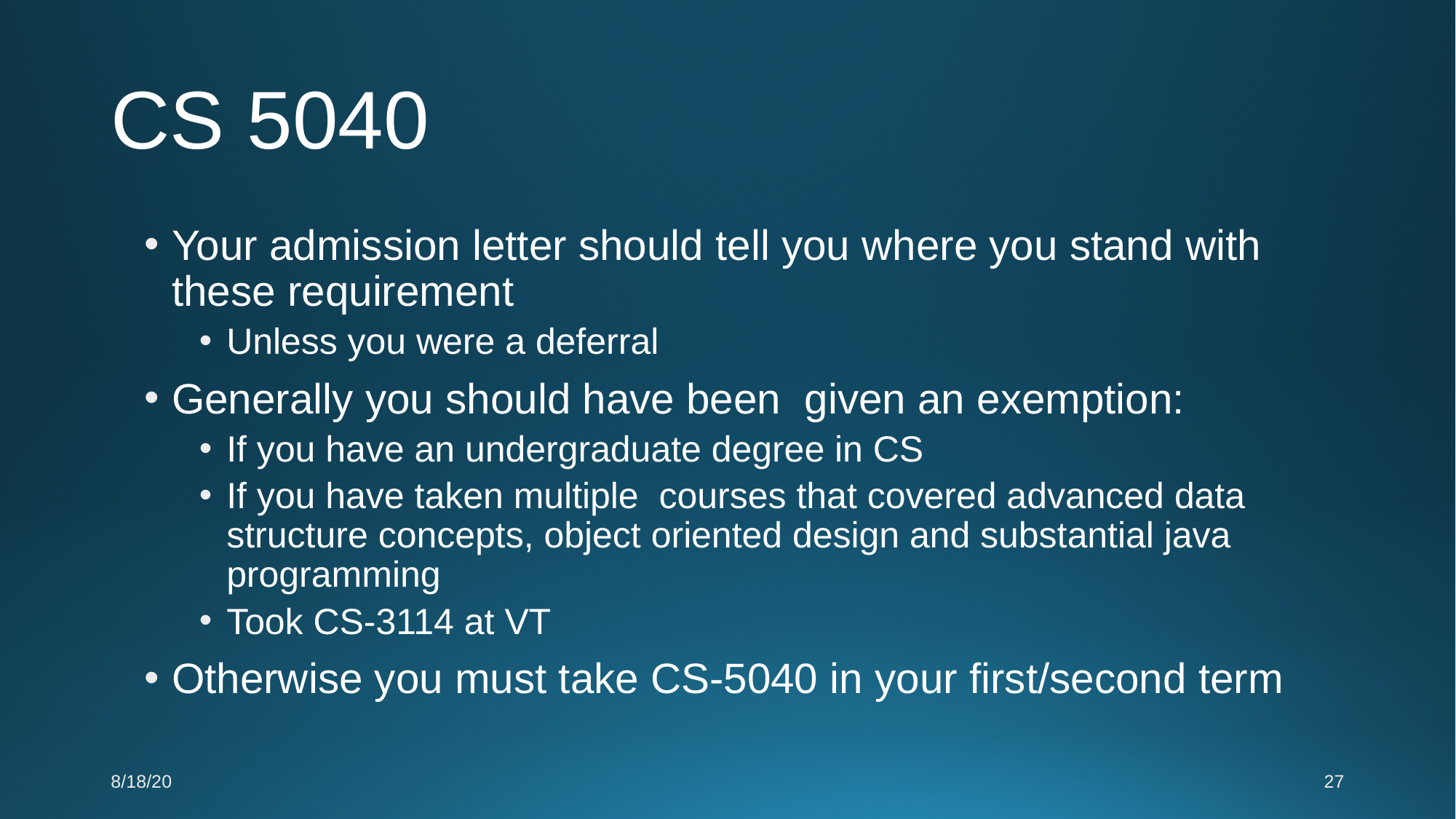

# CS 5040
Your admission letter should tell you where you stand with these requirement
Unless you were a deferral
Generally you should have been  given an exemption:
If you have an undergraduate degree in CS
If you have taken multiple  courses that covered advanced data structure concepts, object oriented design and substantial java programming
Took CS-3114 at VT
Otherwise you must take CS-5040 in your first/second term

8/18/20
27